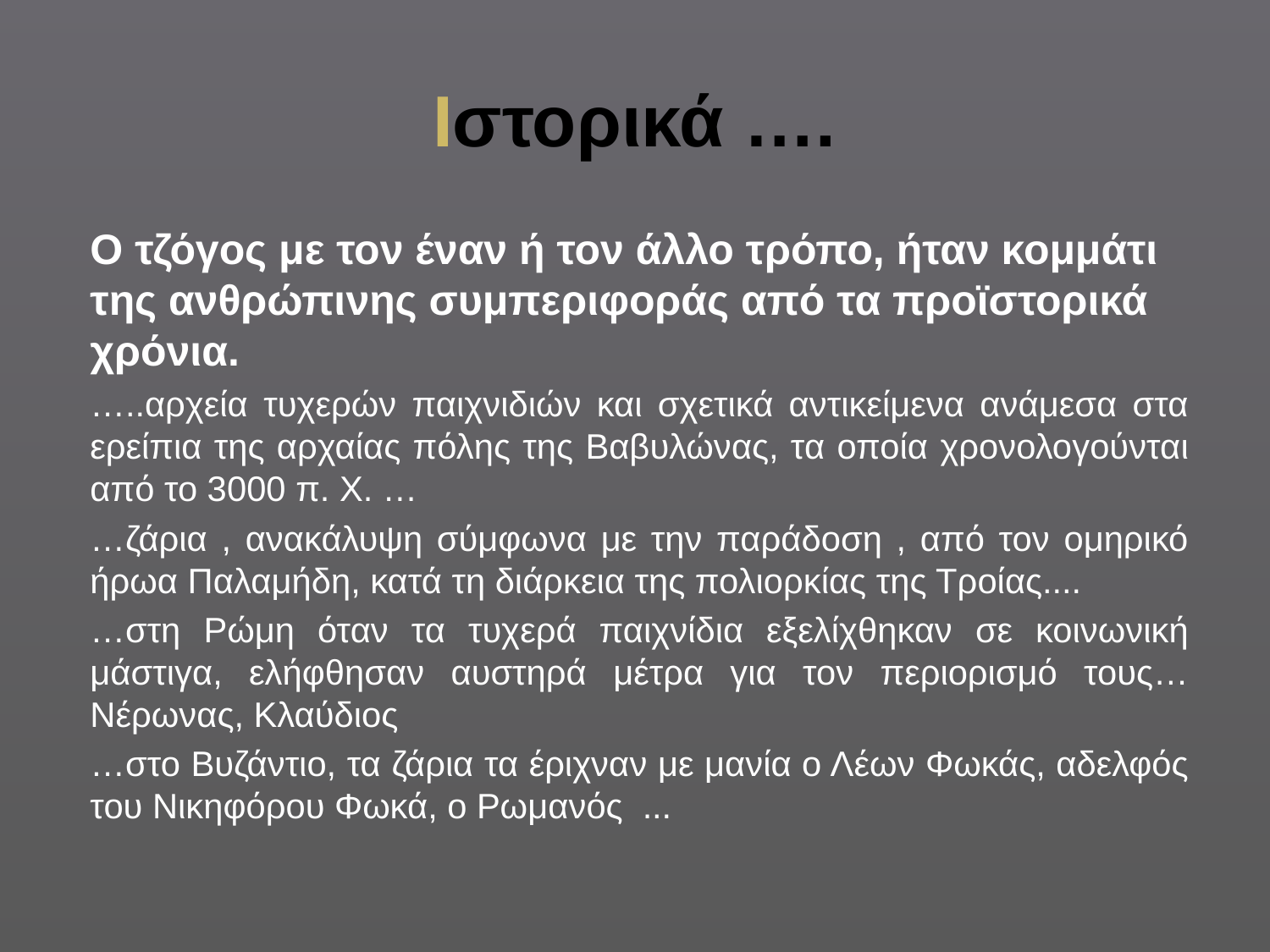

# Ιστορικά ….
Ο τζόγος με τον έναν ή τον άλλο τρόπο, ήταν κομμάτι της ανθρώπινης συμπεριφοράς από τα προϊστορικά χρόνια.
…..αρχεία τυχερών παιχνιδιών και σχετικά αντικείμενα ανάμεσα στα ερείπια της αρχαίας πόλης της Βαβυλώνας, τα οποία χρονολογούνται από το 3000 π. Χ. …
…ζάρια , ανακάλυψη σύμφωνα με την παράδοση , από τον ομηρικό ήρωα Παλαμήδη, κατά τη διάρκεια της πολιορκίας της Τροίας....
…στη Ρώμη όταν τα τυχερά παιχνίδια εξελίχθηκαν σε κοινωνική μάστιγα, ελήφθησαν αυστηρά μέτρα για τον περιορισμό τους… Νέρωνας, Κλαύδιος
…στο Βυζάντιο, τα ζάρια τα έριχναν με μανία ο Λέων Φωκάς, αδελφός του Νικηφόρου Φωκά, ο Ρωμανός  ...